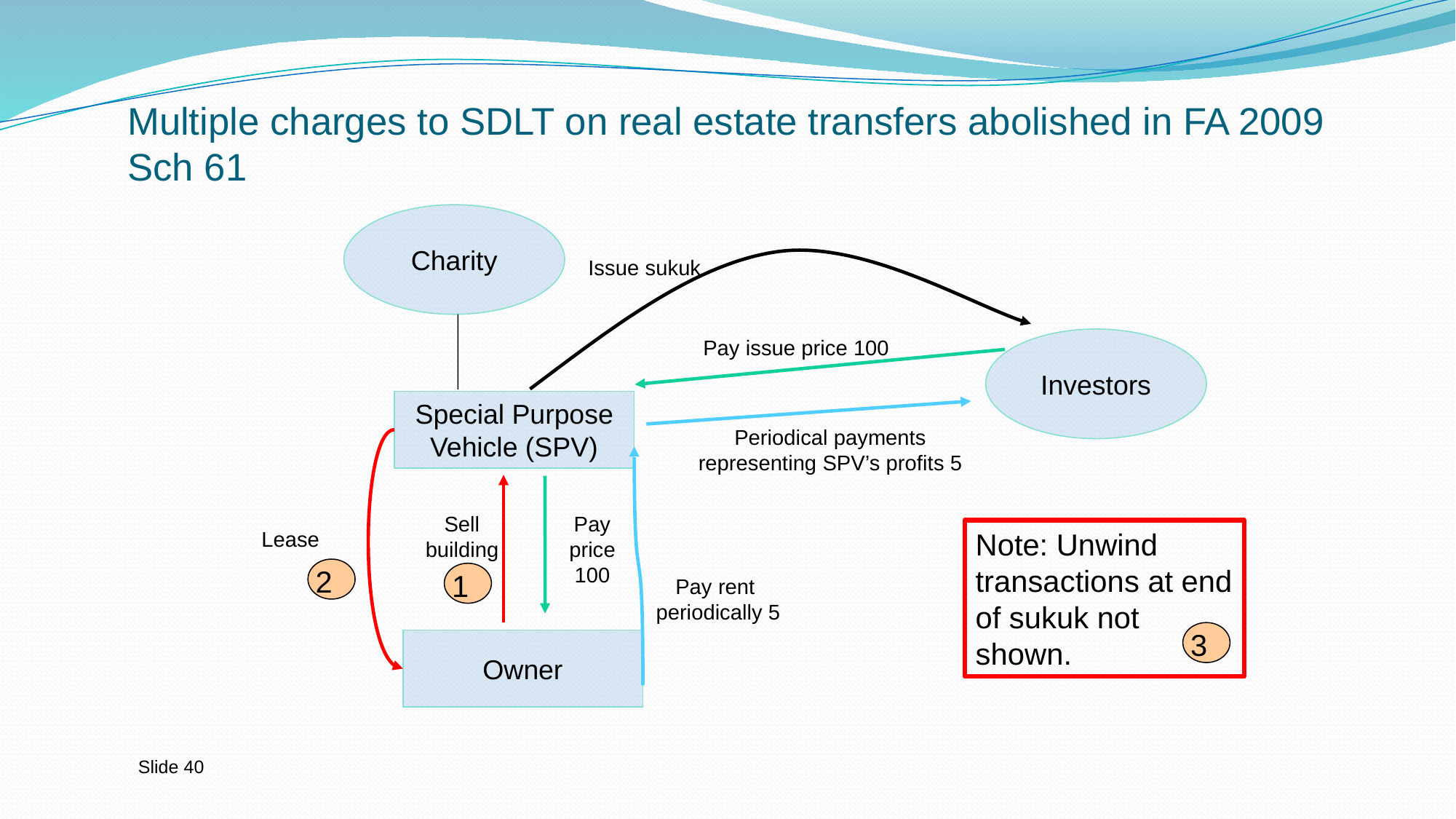

# Multiple charges to SDLT on real estate transfers abolished in FA 2009 Sch 61
Charity

Issue sukuk

Investors
Pay issue price 100

Special Purpose
Vehicle (SPV)

Periodical payments representing SPV’s profits 5

Sell building
Pay price 100
Note: Unwind transactions at end of sukuk not shown.
Lease

2

1
Pay rent  periodically 5

3
Owner
Slide 40